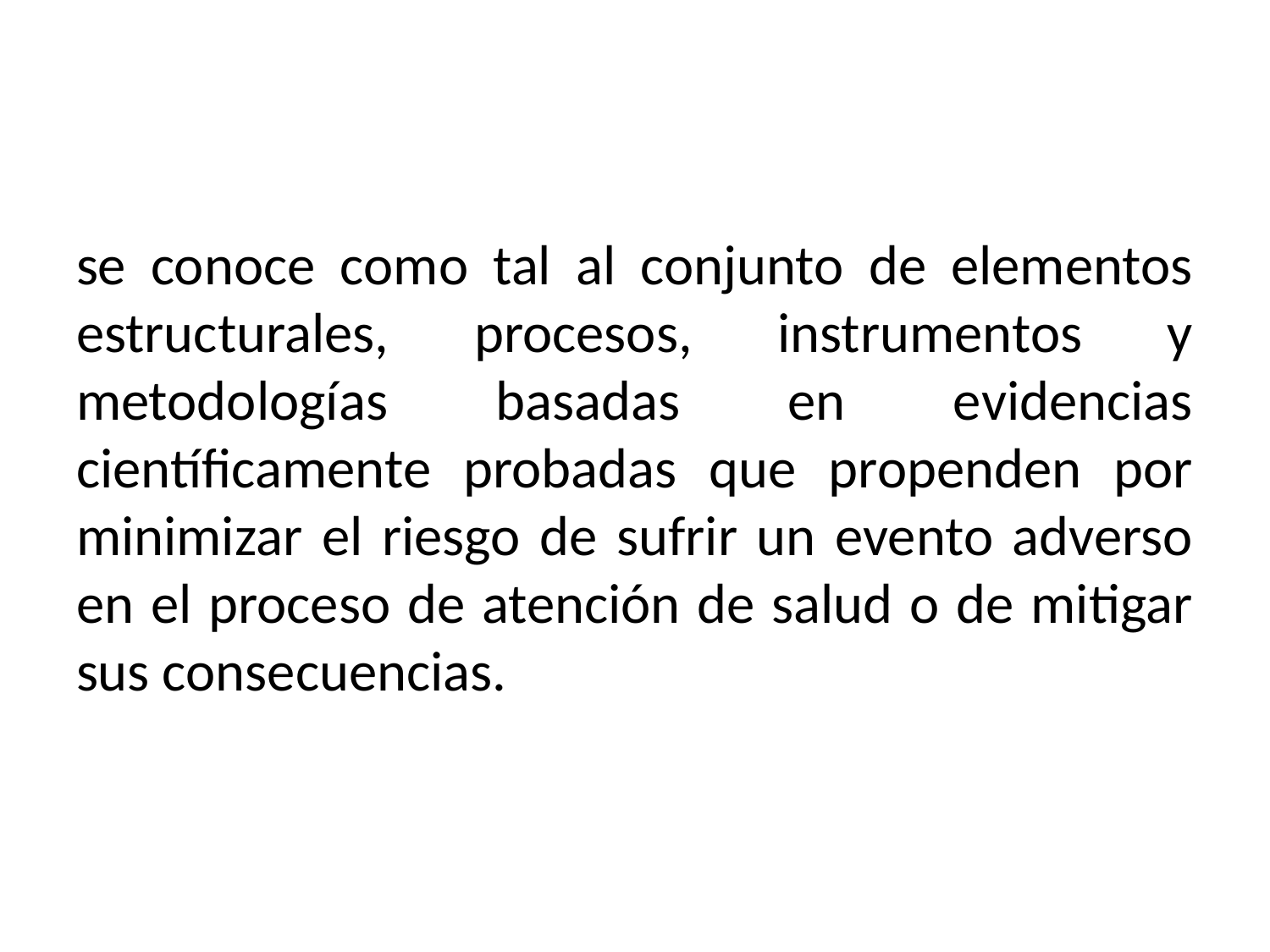

#
se conoce como tal al conjunto de elementos estructurales, procesos, instrumentos y metodologías basadas en evidencias científicamente probadas que propenden por minimizar el riesgo de sufrir un evento adverso en el proceso de atención de salud o de mitigar sus consecuencias.